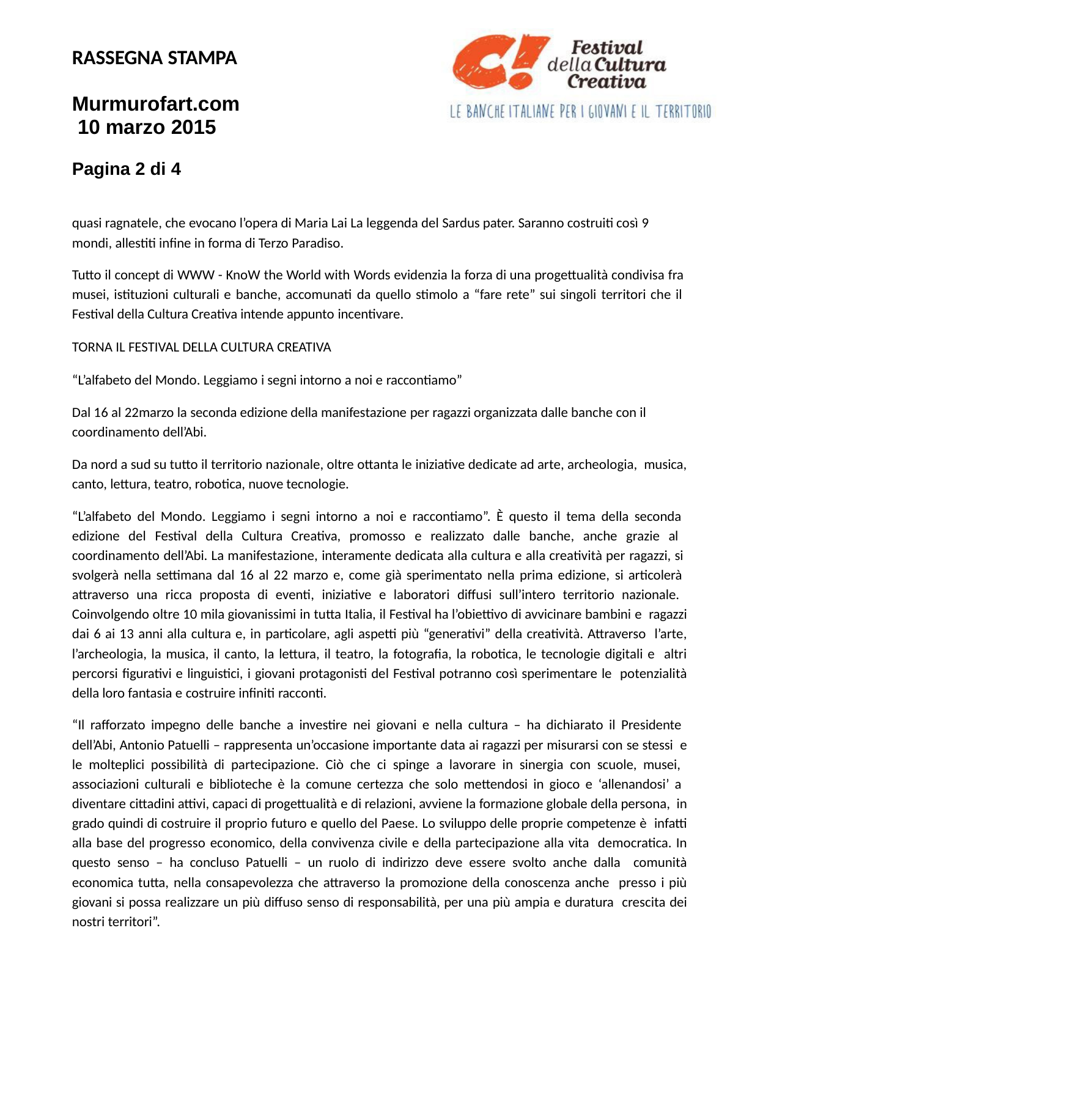

RASSEGNA STAMPA

Murmurofart.com  10 marzo 2015
Pagina 2 di 4

quasi ragnatele, che evocano l’opera di Maria Lai La leggenda del Sardus pater. Saranno costruiti così 9  mondi, allestiti infine in forma di Terzo Paradiso.
Tutto il concept di WWW - KnoW the World with Words evidenzia la forza di una progettualità condivisa fra  musei, istituzioni culturali e banche, accomunati da quello stimolo a “fare rete” sui singoli territori che il  Festival della Cultura Creativa intende appunto incentivare.

TORNA IL FESTIVAL DELLA CULTURA CREATIVA

“L’alfabeto del Mondo. Leggiamo i segni intorno a noi e raccontiamo”
Dal 16 al 22marzo la seconda edizione della manifestazione per ragazzi organizzata dalle banche con il  coordinamento dell’Abi.
Da nord a sud su tutto il territorio nazionale, oltre ottanta le iniziative dedicate ad arte, archeologia,  musica, canto, lettura, teatro, robotica, nuove tecnologie.
“L’alfabeto del Mondo. Leggiamo i segni intorno a noi e raccontiamo”. È questo il tema della seconda  edizione del Festival della Cultura Creativa, promosso e realizzato dalle banche, anche grazie al  coordinamento dell’Abi. La manifestazione, interamente dedicata alla cultura e alla creatività per ragazzi, si  svolgerà nella settimana dal 16 al 22 marzo e, come già sperimentato nella prima edizione, si articolerà  attraverso una ricca proposta di eventi, iniziative e laboratori diffusi sull’intero territorio nazionale.  Coinvolgendo oltre 10 mila giovanissimi in tutta Italia, il Festival ha l’obiettivo di avvicinare bambini e  ragazzi dai 6 ai 13 anni alla cultura e, in particolare, agli aspetti più “generativi” della creatività. Attraverso  l’arte, l’archeologia, la musica, il canto, la lettura, il teatro, la fotografia, la robotica, le tecnologie digitali e  altri percorsi figurativi e linguistici, i giovani protagonisti del Festival potranno così sperimentare le  potenzialità della loro fantasia e costruire infiniti racconti.
“Il rafforzato impegno delle banche a investire nei giovani e nella cultura – ha dichiarato il Presidente  dell’Abi, Antonio Patuelli – rappresenta un’occasione importante data ai ragazzi per misurarsi con se stessi  e le molteplici possibilità di partecipazione. Ciò che ci spinge a lavorare in sinergia con scuole, musei,  associazioni culturali e biblioteche è la comune certezza che solo mettendosi in gioco e ‘allenandosi’ a  diventare cittadini attivi, capaci di progettualità e di relazioni, avviene la formazione globale della persona,  in grado quindi di costruire il proprio futuro e quello del Paese. Lo sviluppo delle proprie competenze è  infatti alla base del progresso economico, della convivenza civile e della partecipazione alla vita  democratica. In questo senso – ha concluso Patuelli – un ruolo di indirizzo deve essere svolto anche dalla  comunità economica tutta, nella consapevolezza che attraverso la promozione della conoscenza anche  presso i più giovani si possa realizzare un più diffuso senso di responsabilità, per una più ampia e duratura  crescita dei nostri territori”.